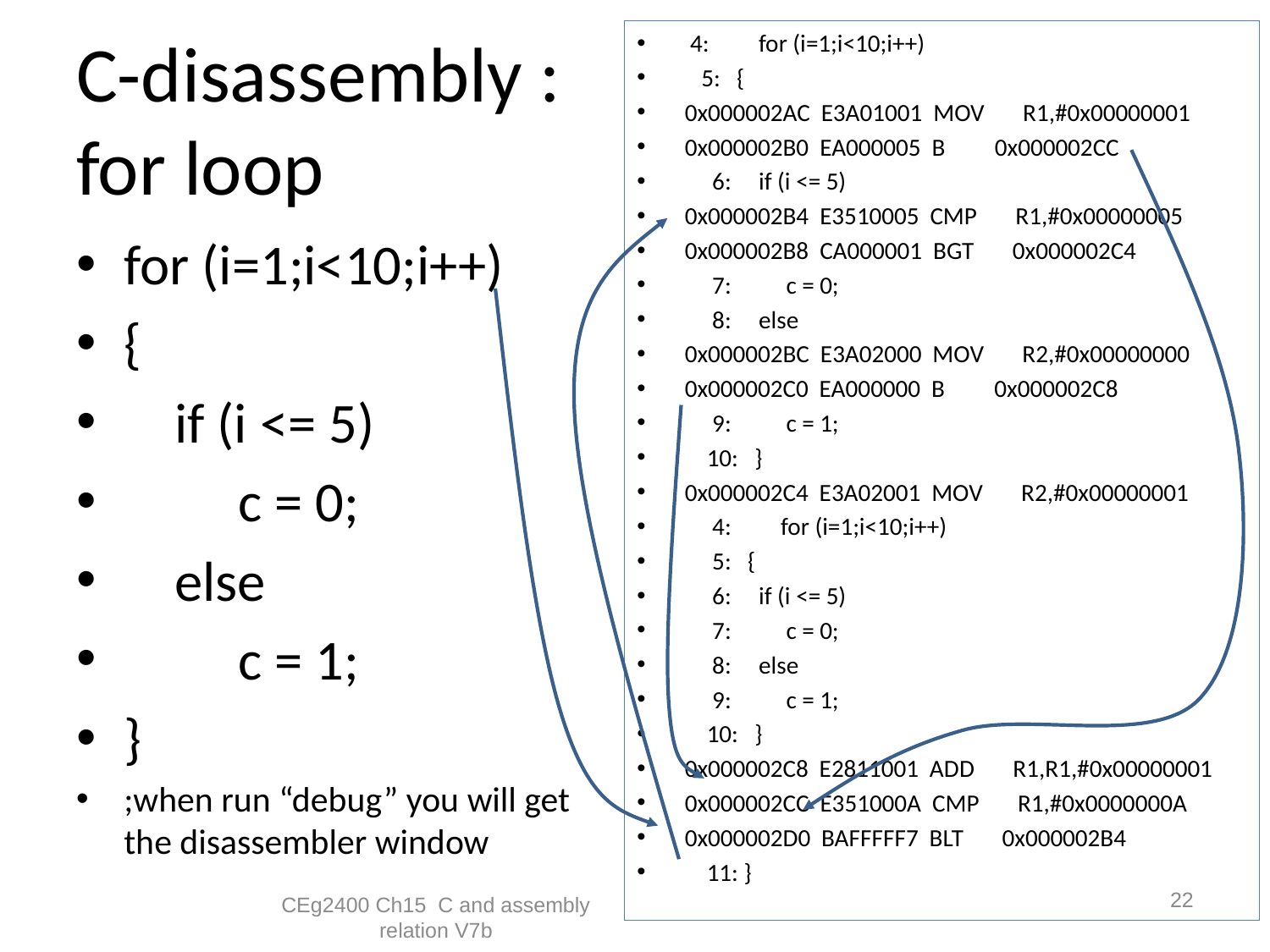

4:         for (i=1;i<10;i++)
   5:   {
0x000002AC  E3A01001  MOV       R1,#0x00000001
0x000002B0  EA000005  B         0x000002CC
     6:     if (i <= 5)
0x000002B4  E3510005  CMP       R1,#0x00000005
0x000002B8  CA000001  BGT       0x000002C4
     7:          c = 0;
     8:     else
0x000002BC  E3A02000  MOV       R2,#0x00000000
0x000002C0  EA000000  B         0x000002C8
     9:          c = 1;
    10:   }
0x000002C4  E3A02001  MOV       R2,#0x00000001
     4:         for (i=1;i<10;i++)
     5:   {
     6:     if (i <= 5)
     7:          c = 0;
     8:     else
     9:          c = 1;
    10:   }
0x000002C8  E2811001  ADD       R1,R1,#0x00000001
0x000002CC  E351000A  CMP       R1,#0x0000000A
0x000002D0  BAFFFFF7  BLT       0x000002B4
    11: }
# C-disassembly : for loop

for (i=1;i<10;i++)
{
    if (i <= 5)
         c = 0;
    else
         c = 1;
}
;when run “debug” you will get the disassembler window

22
CEg2400 Ch15  C and assembly relation V7b